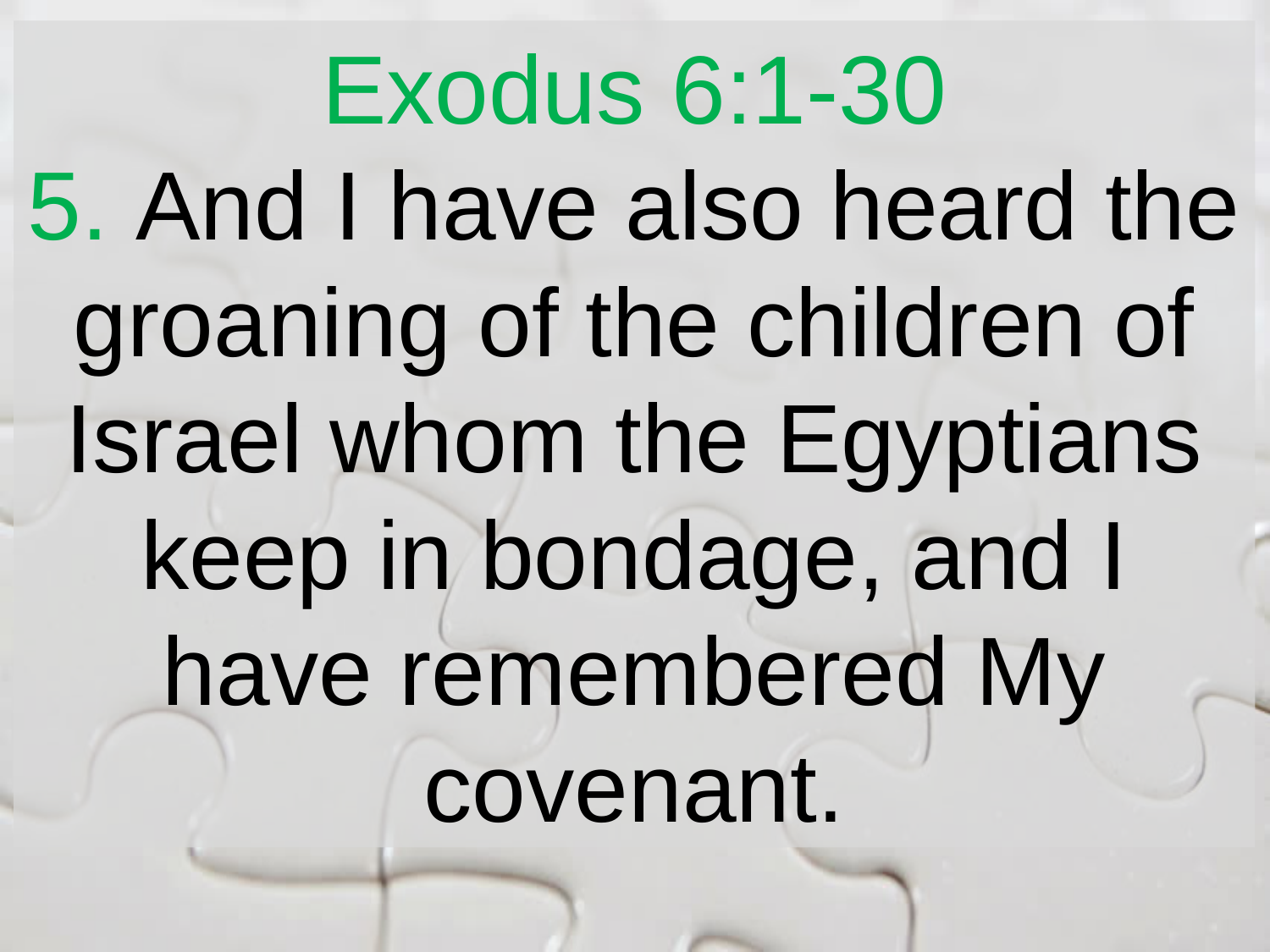

Exodus 6:1-30
5. And I have also heard the groaning of the children of Israel whom the Egyptians keep in bondage, and I have remembered My covenant.